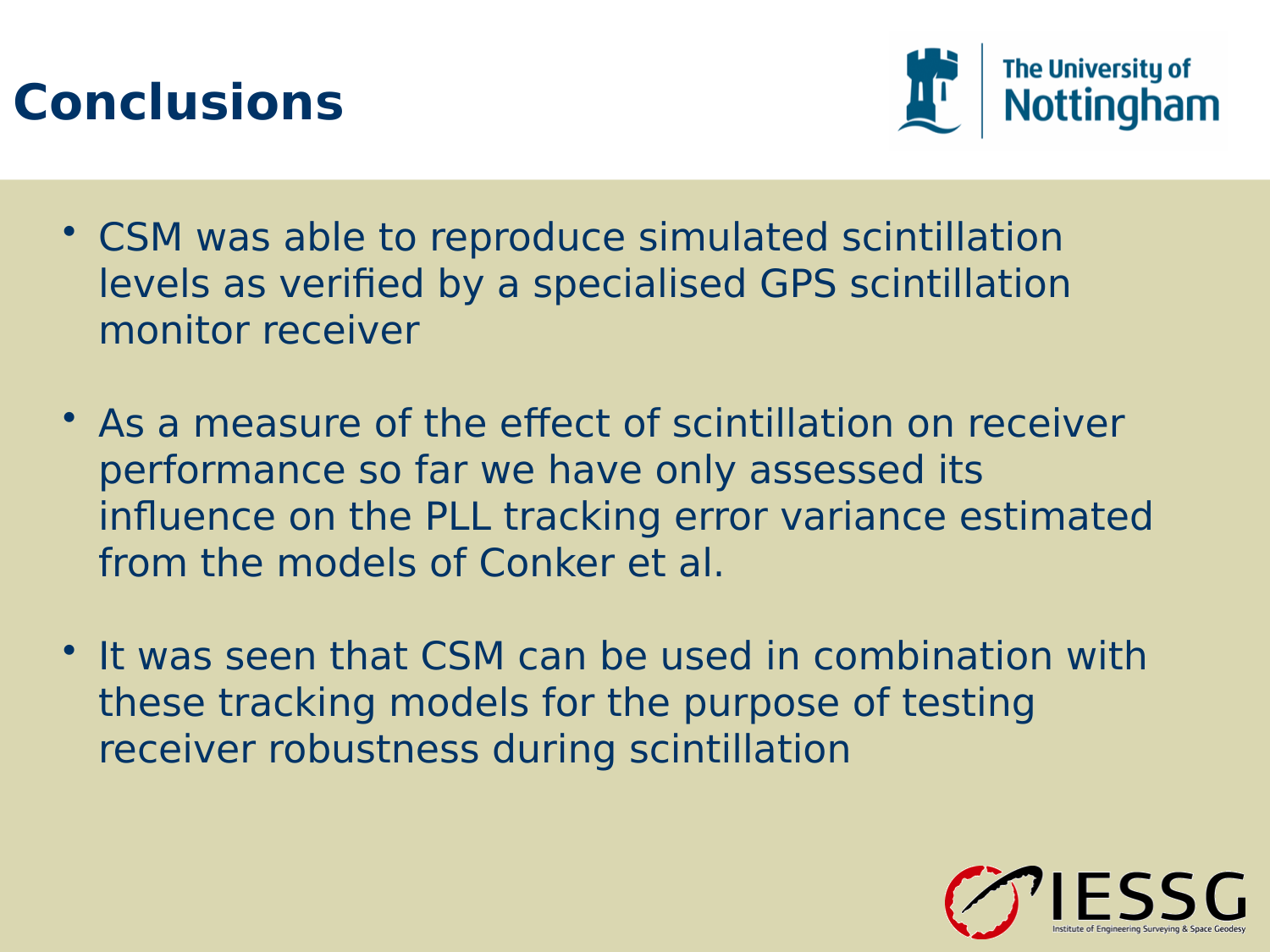

Conclusions
CSM was able to reproduce simulated scintillation levels as verified by a specialised GPS scintillation monitor receiver

As a measure of the effect of scintillation on receiver performance so far we have only assessed its influence on the PLL tracking error variance estimated from the models of Conker et al.

It was seen that CSM can be used in combination with these tracking models for the purpose of testing receiver robustness during scintillation